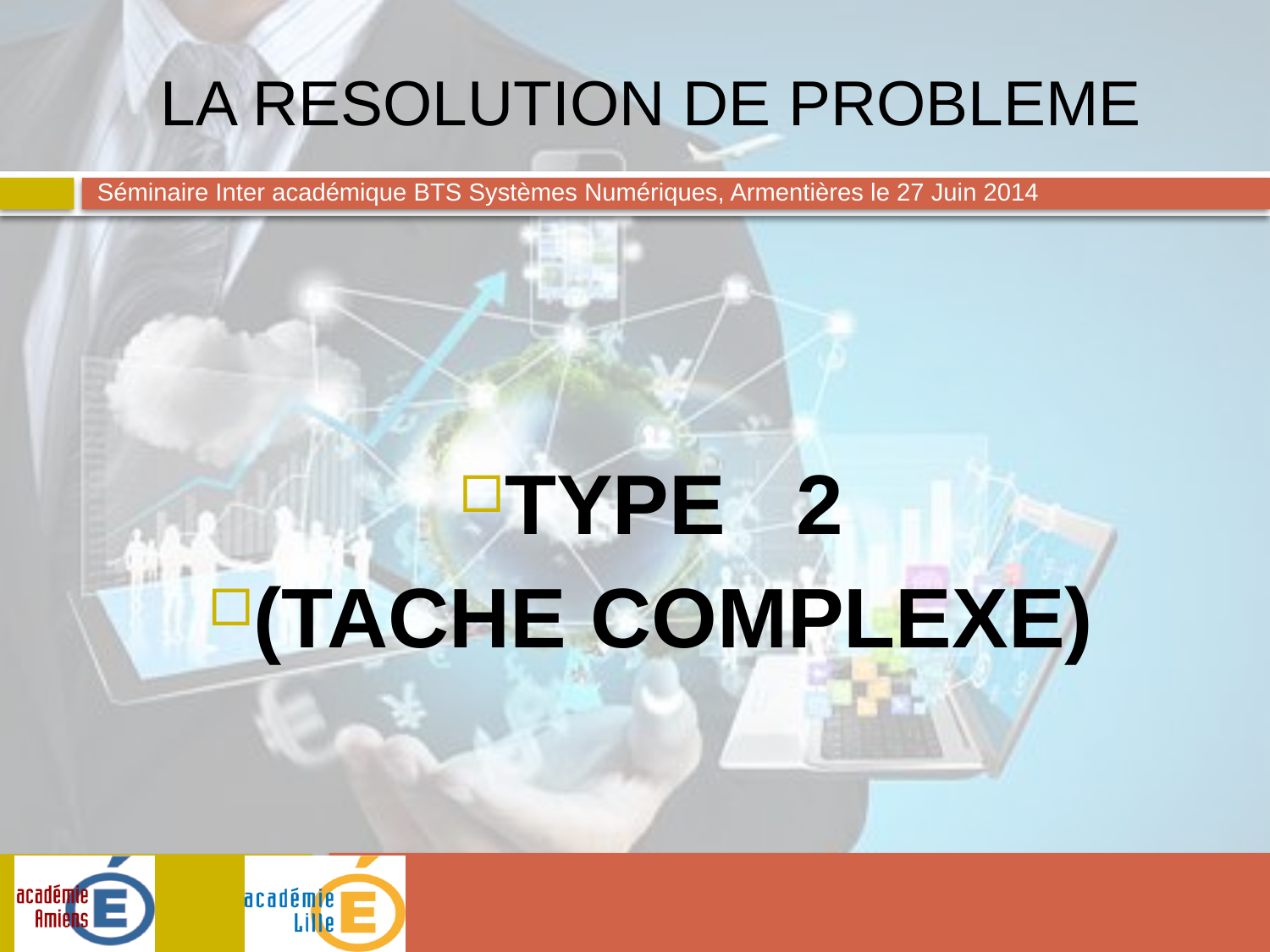

# LA RESOLUTION DE PROBLEME

TYPE   2
(TACHE COMPLEXE)